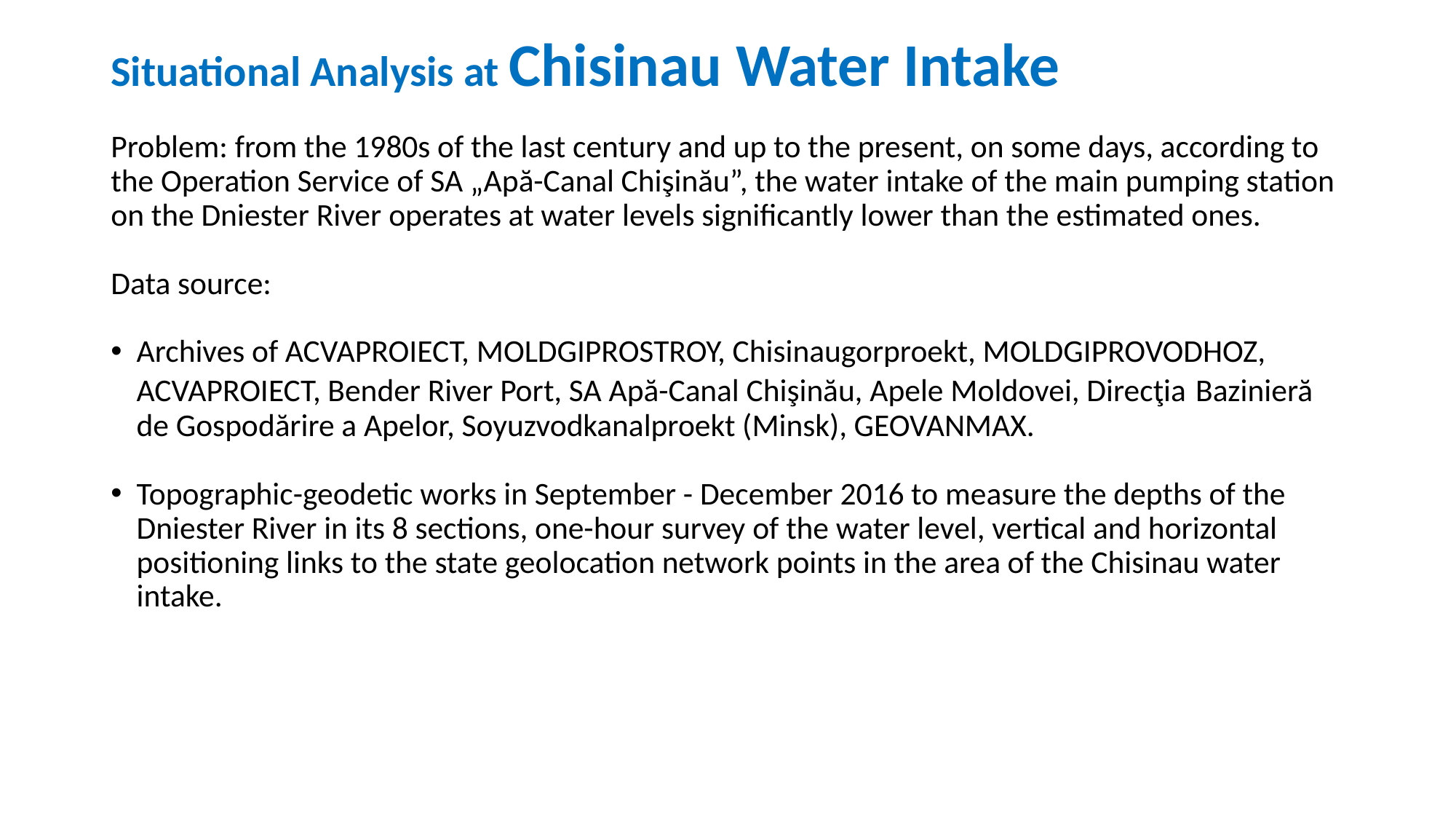

# Situational Analysis at Chisinau Water Intake
Problem: from the 1980s of the last century and up to the present, on some days, according to the Operation Service of SA „Apă-Canal Chişinău”, the water intake of the main pumping station on the Dniester River operates at water levels significantly lower than the estimated ones.

Data source:

Archives of ACVAPROIECT, MOLDGIPROSTROY, Chisinaugorproekt, MOLDGIPROVODHOZ, ACVAPROIECT, Bender River Port, SA Apă-Canal Chişinău, Apele Moldovei, Direcţia Bazinieră de Gospodărire a Apelor, Soyuzvodkanalproekt (Minsk), GEOVANMAX.

Topographic-geodetic works in September - December 2016 to measure the depths of the Dniester River in its 8 sections, one-hour survey of the water level, vertical and horizontal positioning links to the state geolocation network points in the area of the Chisinau water intake.